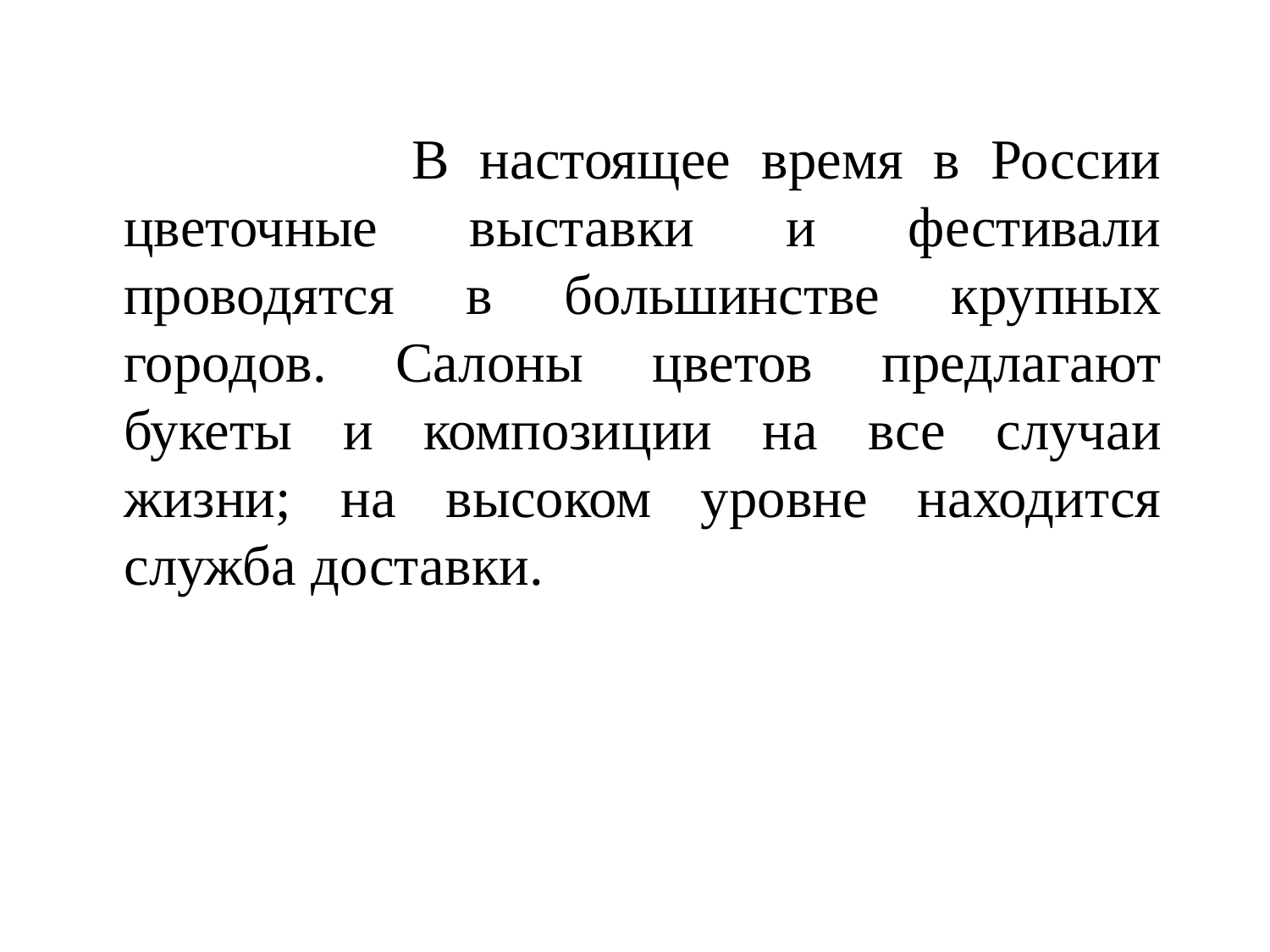

В настоящее время в России цветочные выставки и фестивали проводятся в большинстве крупных городов. Салоны цветов предлагают букеты и композиции на все случаи жизни; на высоком уровне находится служба доставки.